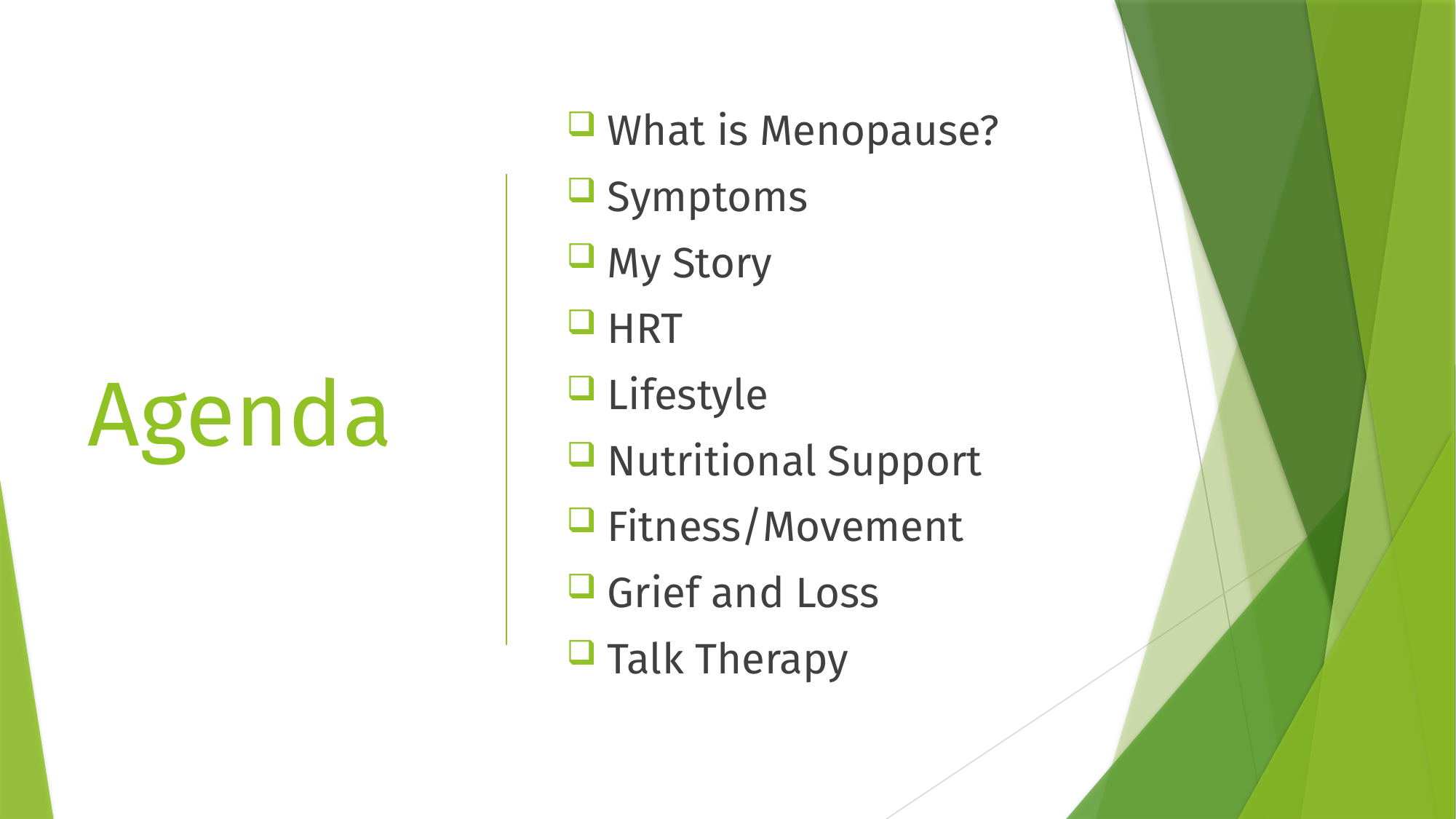

# Agenda
What is Menopause?
Symptoms
My Story
HRT
Lifestyle
Nutritional Support
Fitness/Movement
Grief and Loss
Talk Therapy